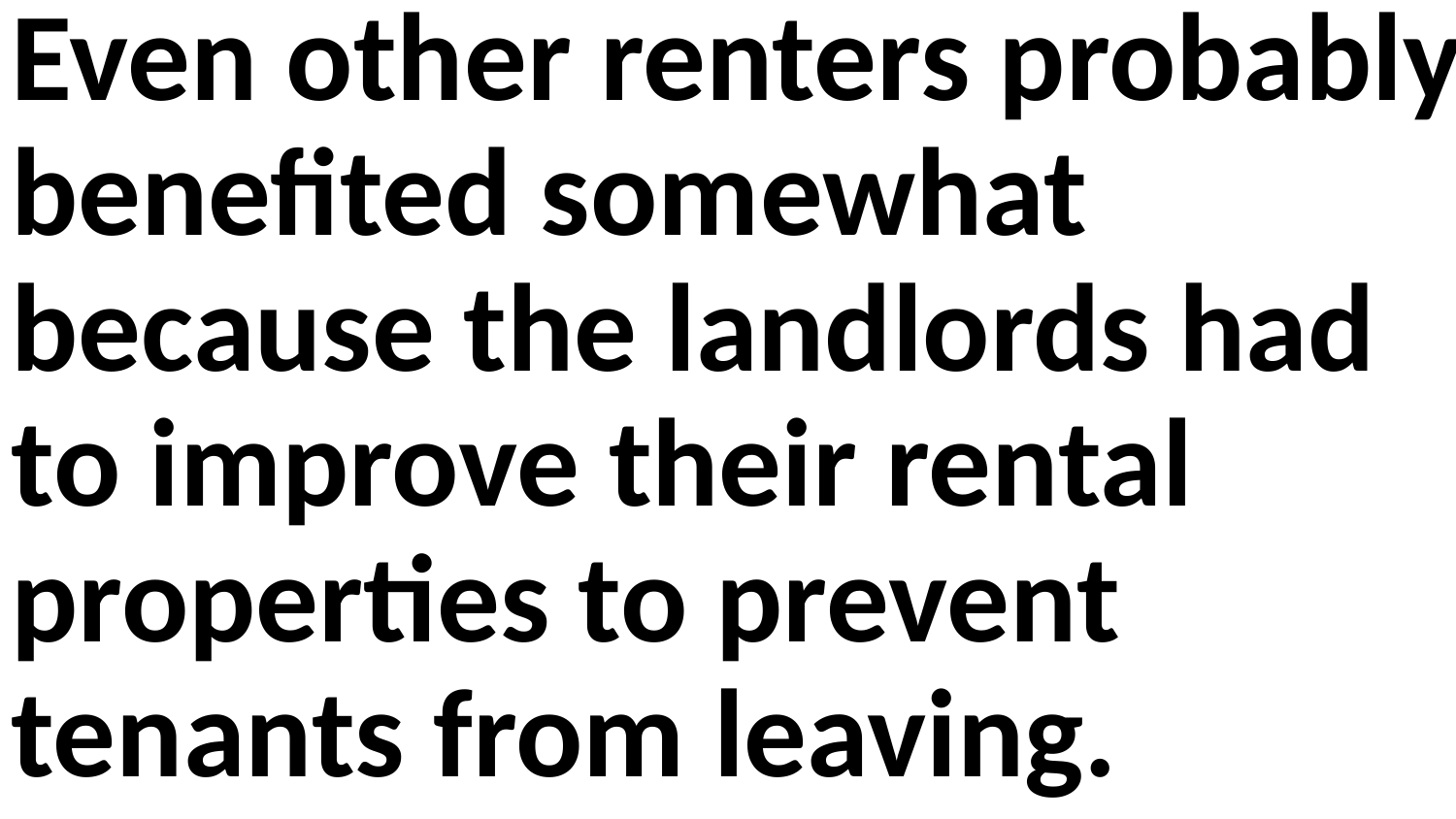

Even other renters probably benefited somewhat because the landlords had to improve their rental properties to prevent tenants from leaving.